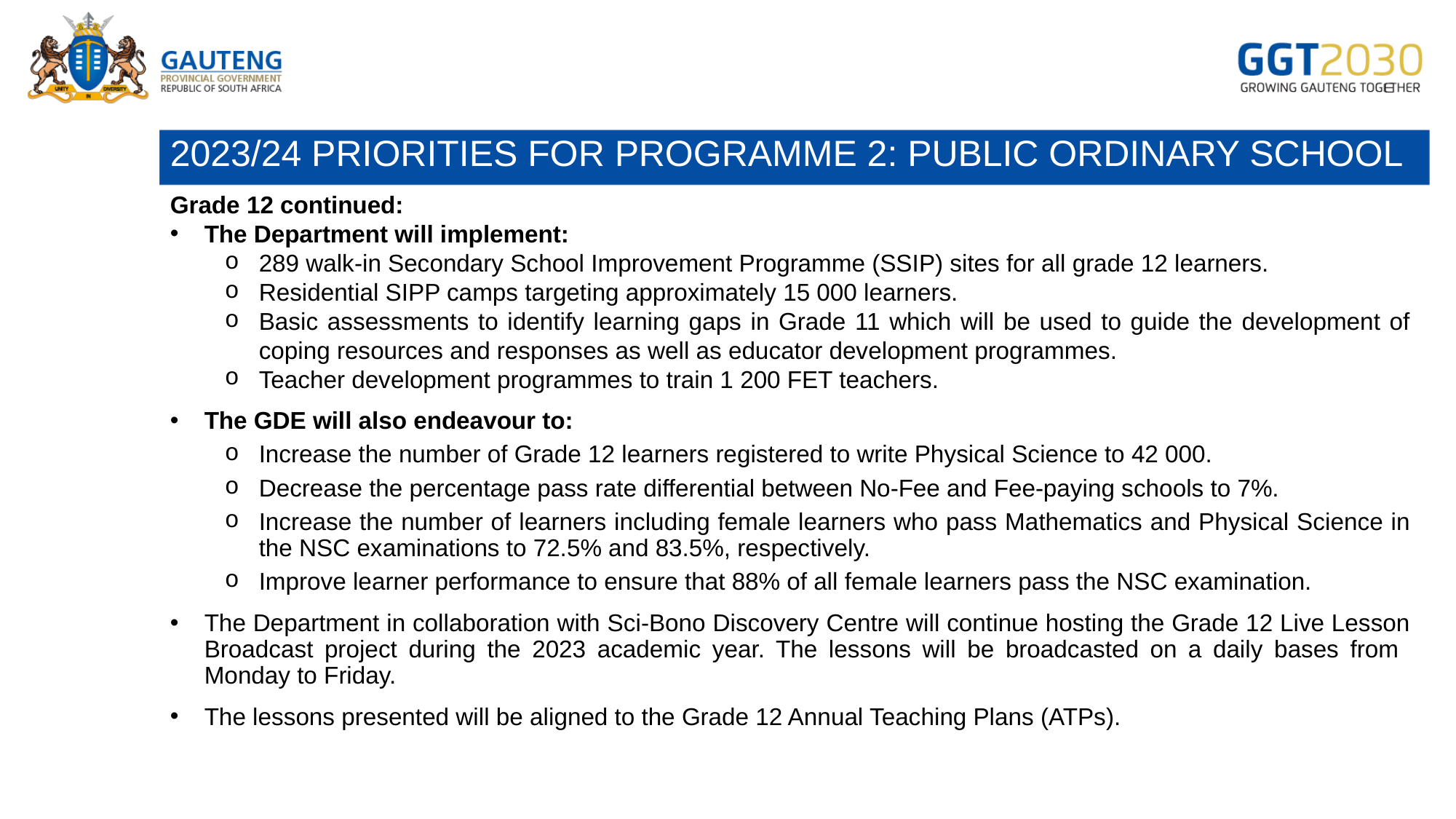

# 2023/24 PRIORITIES FOR PROGRAMME 2: PUBLIC ORDINARY SCHOOL
Grade 12 continued:
The Department will implement:
289 walk-in Secondary School Improvement Programme (SSIP) sites for all grade 12 learners.
Residential SIPP camps targeting approximately 15 000 learners. ​​
Basic assessments to identify learning gaps in Grade 11 which will be used to guide the development of coping resources and responses as well as educator development programmes.
Teacher development programmes to train 1 200 FET teachers.
The GDE will also endeavour to:
Increase the number of Grade 12 learners registered to write Physical Science to 42 000.
Decrease the percentage pass rate differential between No-Fee and Fee-paying schools to 7%.
Increase the number of learners including female learners who pass Mathematics and Physical Science in the NSC examinations to 72.5% and 83.5%, respectively.
Improve learner performance to ensure that 88% of all female learners pass the NSC examination.
The Department in collaboration with Sci-Bono Discovery Centre will continue hosting the Grade 12 Live Lesson Broadcast project during the 2023 academic year. The lessons will be broadcasted on a daily bases from  Monday to Friday.
The lessons presented will be aligned to the Grade 12 Annual Teaching Plans (ATPs).